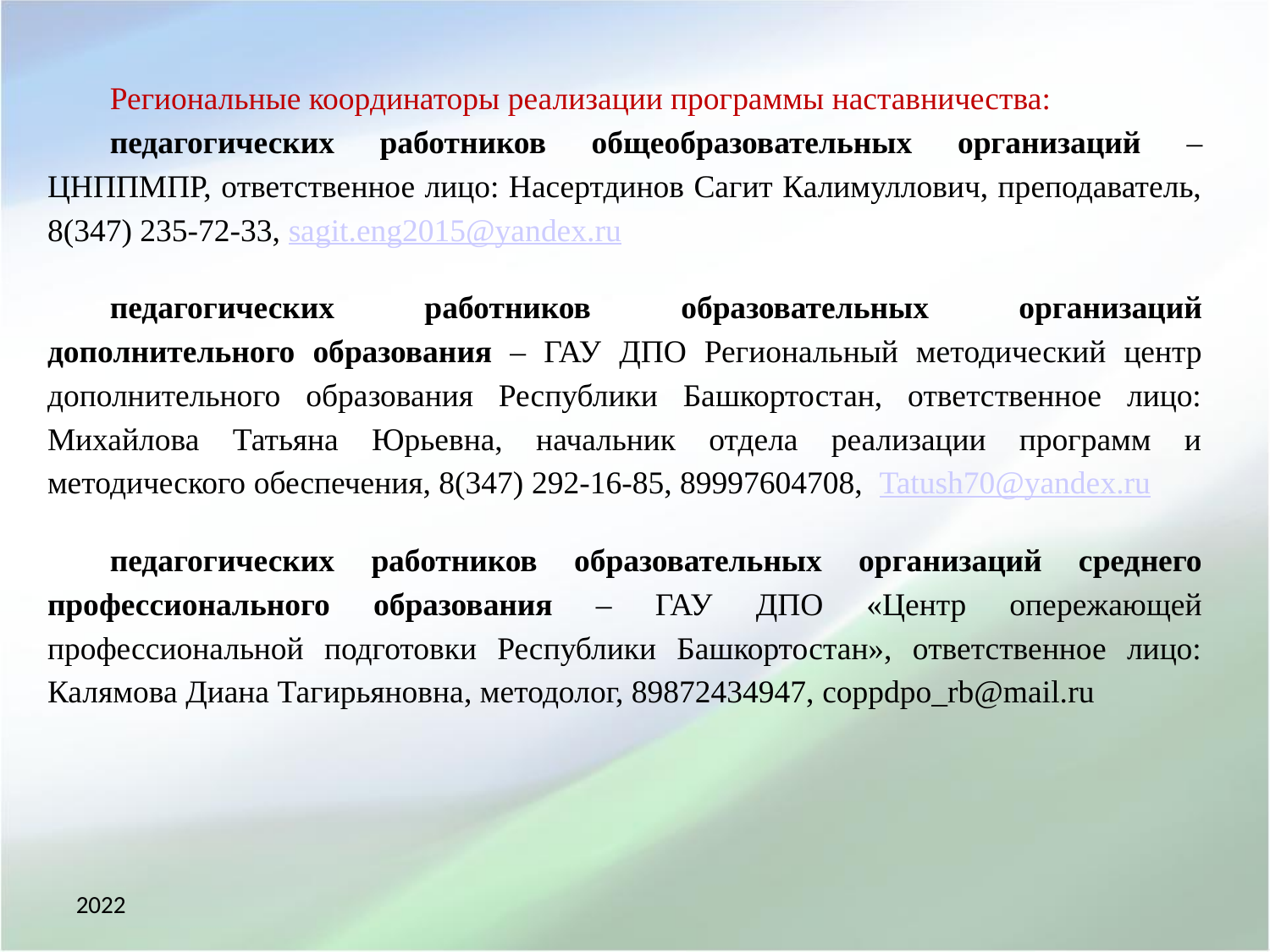

Региональные координаторы реализации программы наставничества:
педагогических работников общеобразовательных организаций – ЦНППМПР, ответственное лицо: Насертдинов Сагит Калимуллович, преподаватель, 8(347) 235-72-33, sagit.eng2015@yandex.ru

педагогических работников образовательных организаций дополнительного образования – ГАУ ДПО Региональный методический центр дополнительного образования Республики Башкортостан, ответственное лицо: Михайлова Татьяна Юрьевна, начальник отдела реализации программ и методического обеспечения, 8(347) 292-16-85, 89997604708,  Tatush70@yandex.ru

педагогических работников образовательных организаций среднего профессионального образования – ГАУ ДПО «Центр опережающей профессиональной подготовки Республики Башкортостан», ответственное лицо: Калямова Диана Тагирьяновна, методолог, 89872434947, coppdpo_rb@mail.ru

2022